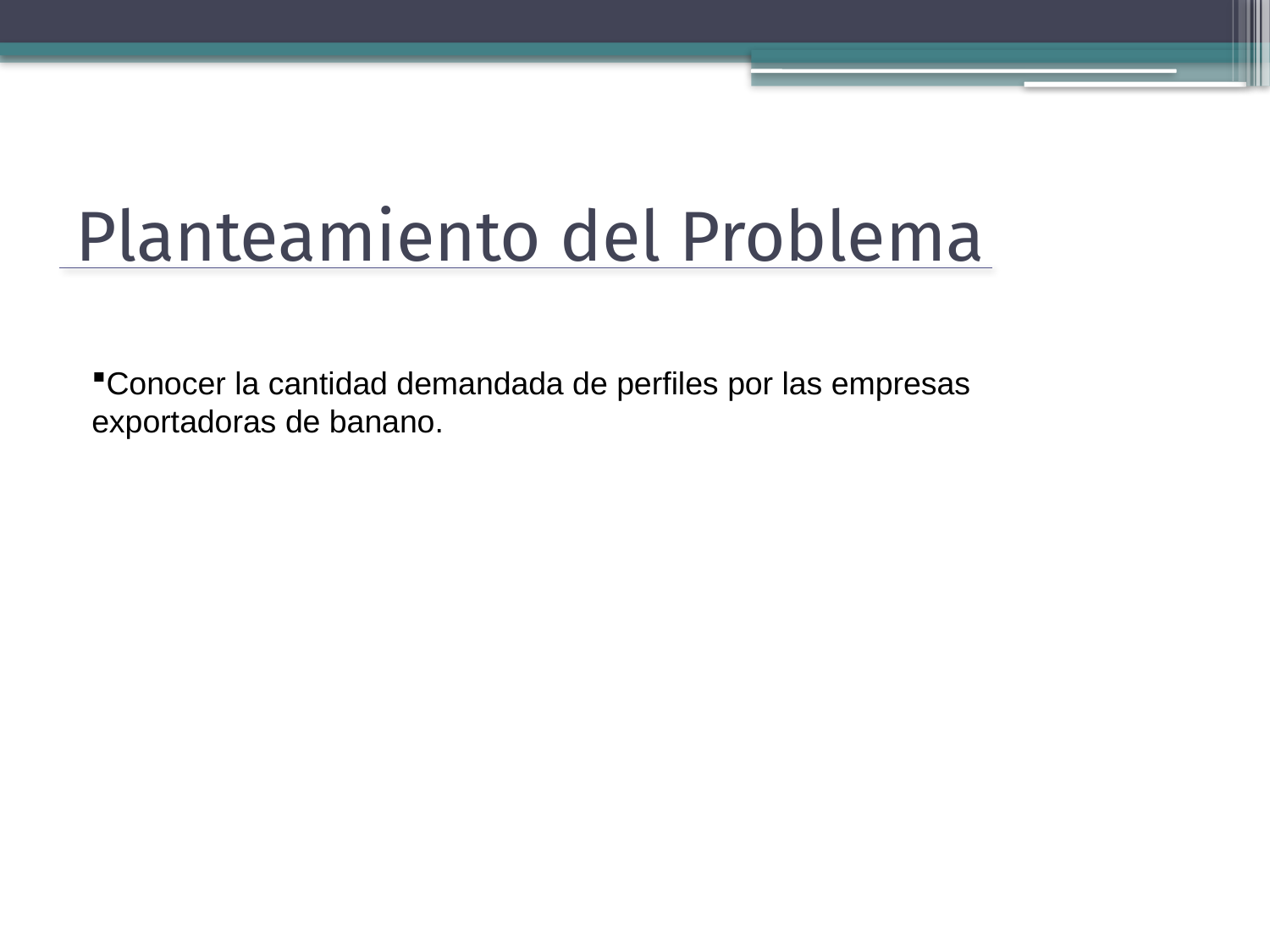

# Planteamiento del Problema
Conocer la cantidad demandada de perfiles por las empresas exportadoras de banano.